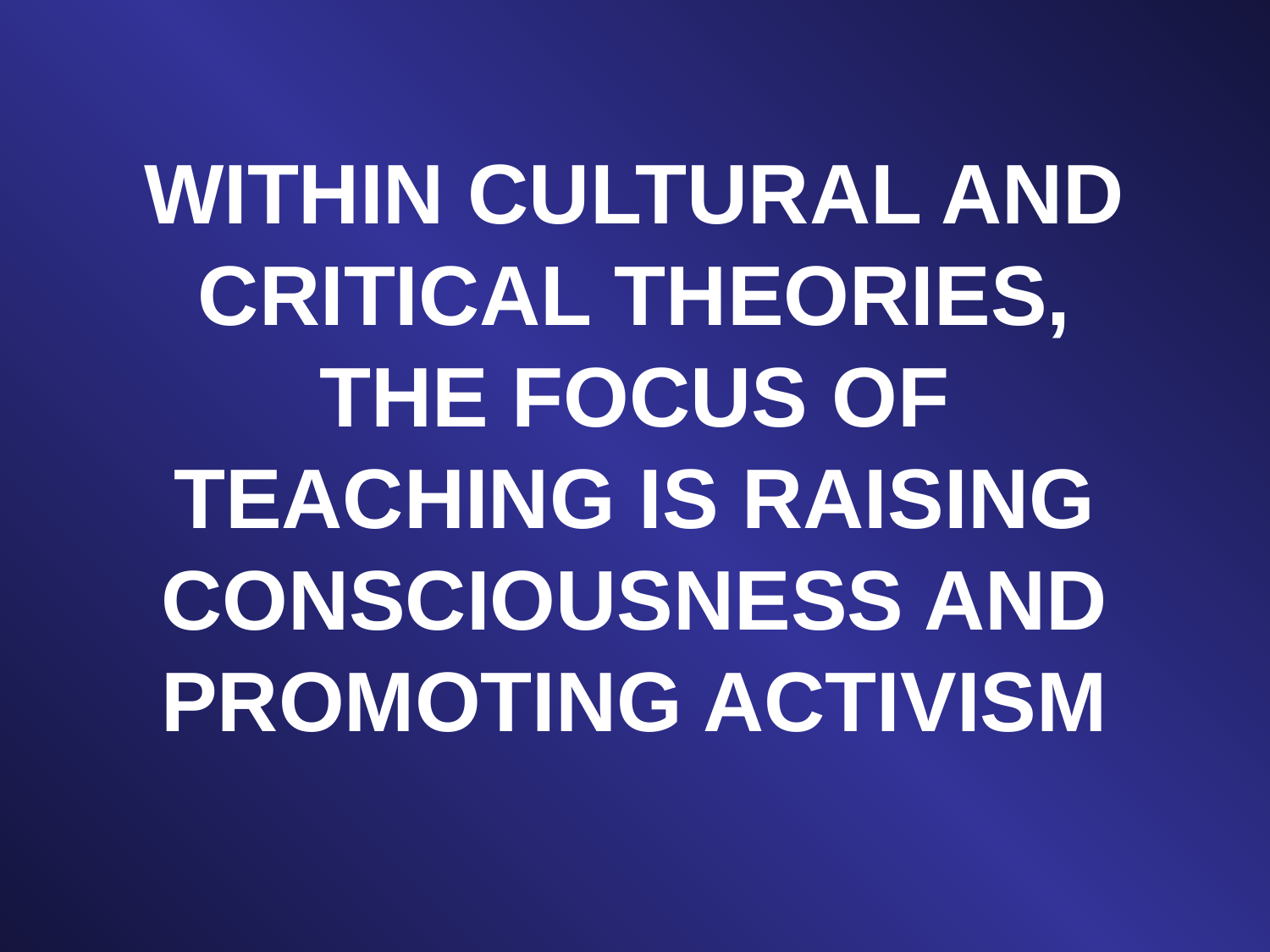

WITHIN CULTURAL AND CRITICAL THEORIES, THE FOCUS OF TEACHING IS RAISING CONSCIOUSNESS AND PROMOTING ACTIVISM